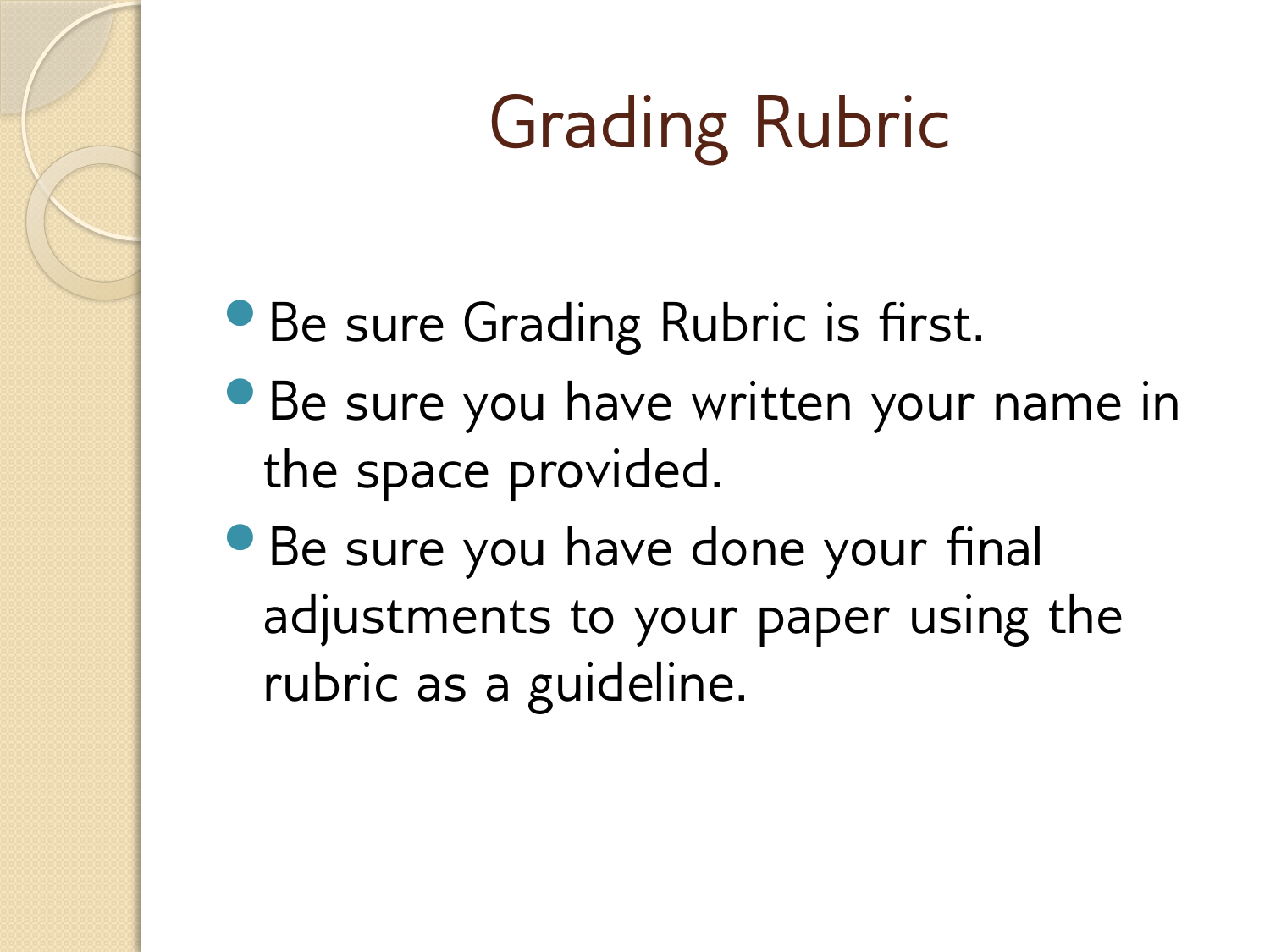

# Grading Rubric

Be sure Grading Rubric is first.
Be sure you have written your name in the space provided.
Be sure you have done your final adjustments to your paper using the rubric as a guideline.